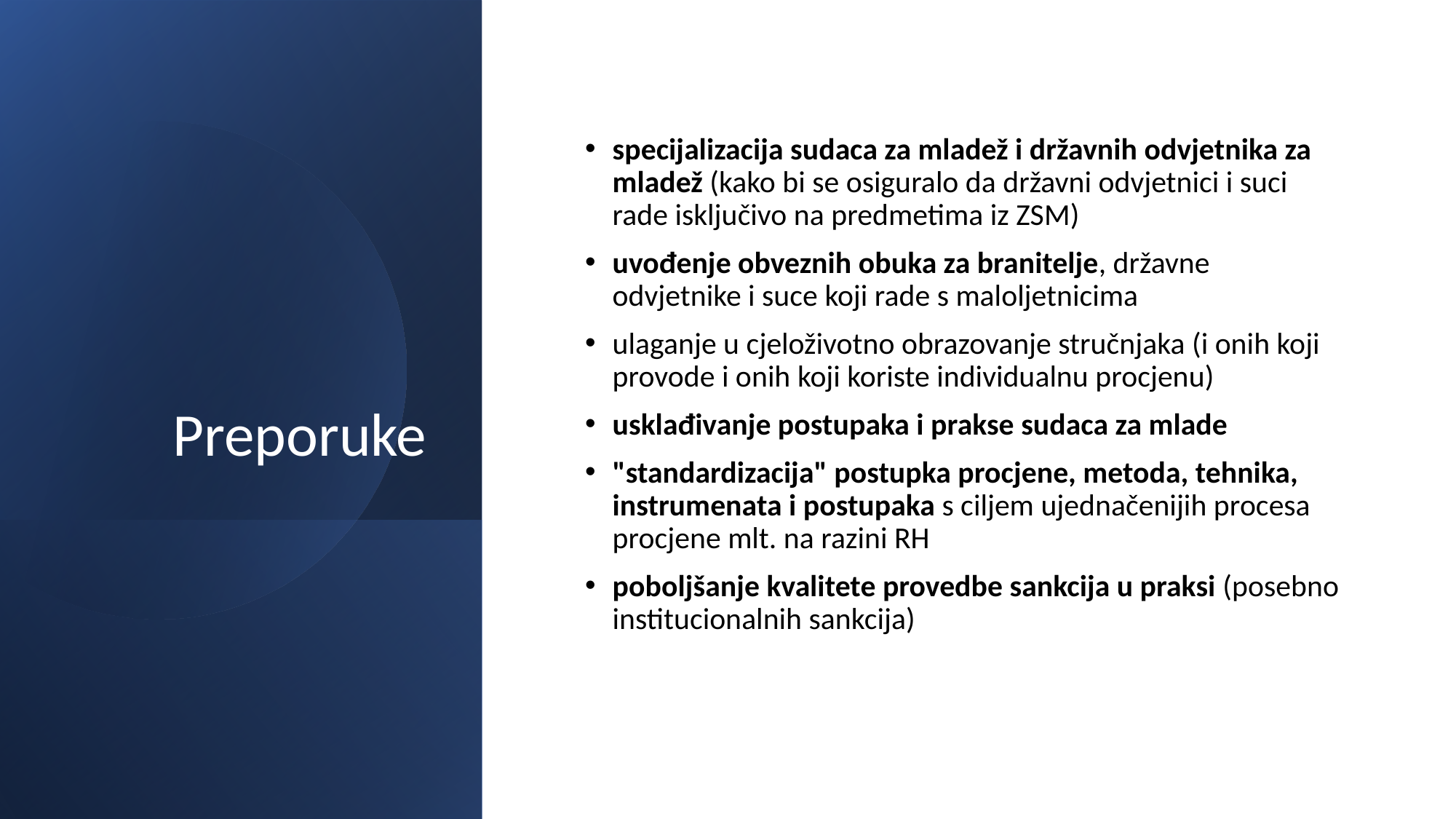

# Preporuke
specijalizacija sudaca za mladež i državnih odvjetnika za mladež (kako bi se osiguralo da državni odvjetnici i suci rade isključivo na predmetima iz ZSM)
uvođenje obveznih obuka za branitelje, državne odvjetnike i suce koji rade s maloljetnicima
ulaganje u cjeloživotno obrazovanje stručnjaka (i onih koji provode i onih koji koriste individualnu procjenu)
usklađivanje postupaka i prakse sudaca za mlade
"standardizacija" postupka procjene, metoda, tehnika, instrumenata i postupaka s ciljem ujednačenijih procesa procjene mlt. na razini RH
poboljšanje kvalitete provedbe sankcija u praksi (posebno institucionalnih sankcija)